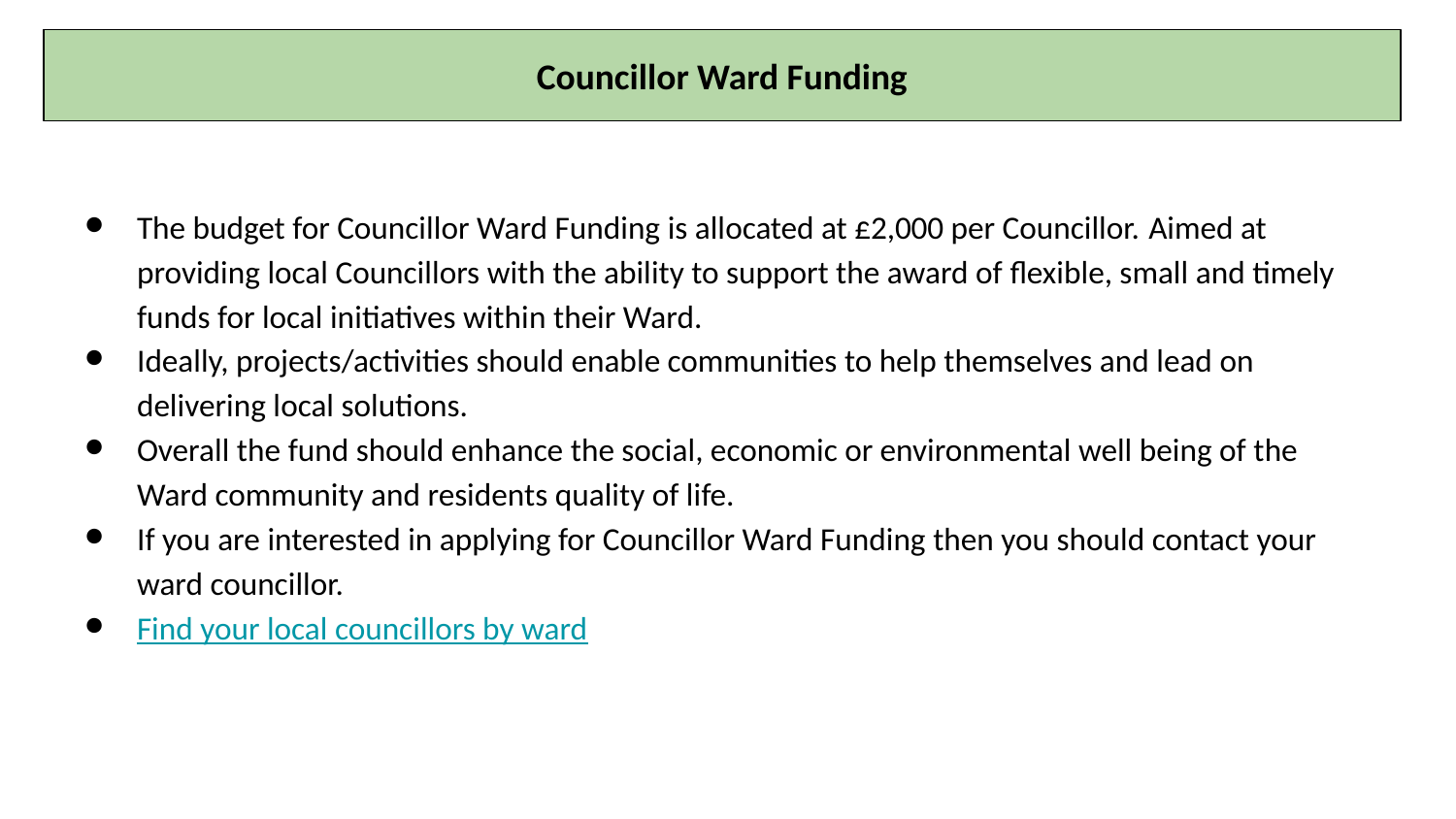

# Councillor Ward Funding

The budget for Councillor Ward Funding is allocated at £2,000 per Councillor. Aimed at providing local Councillors with the ability to support the award of flexible, small and timely funds for local initiatives within their Ward.
Ideally, projects/activities should enable communities to help themselves and lead on delivering local solutions.
Overall the fund should enhance the social, economic or environmental well being of the Ward community and residents quality of life.
If you are interested in applying for Councillor Ward Funding then you should contact your ward councillor.
Find your local councillors by ward